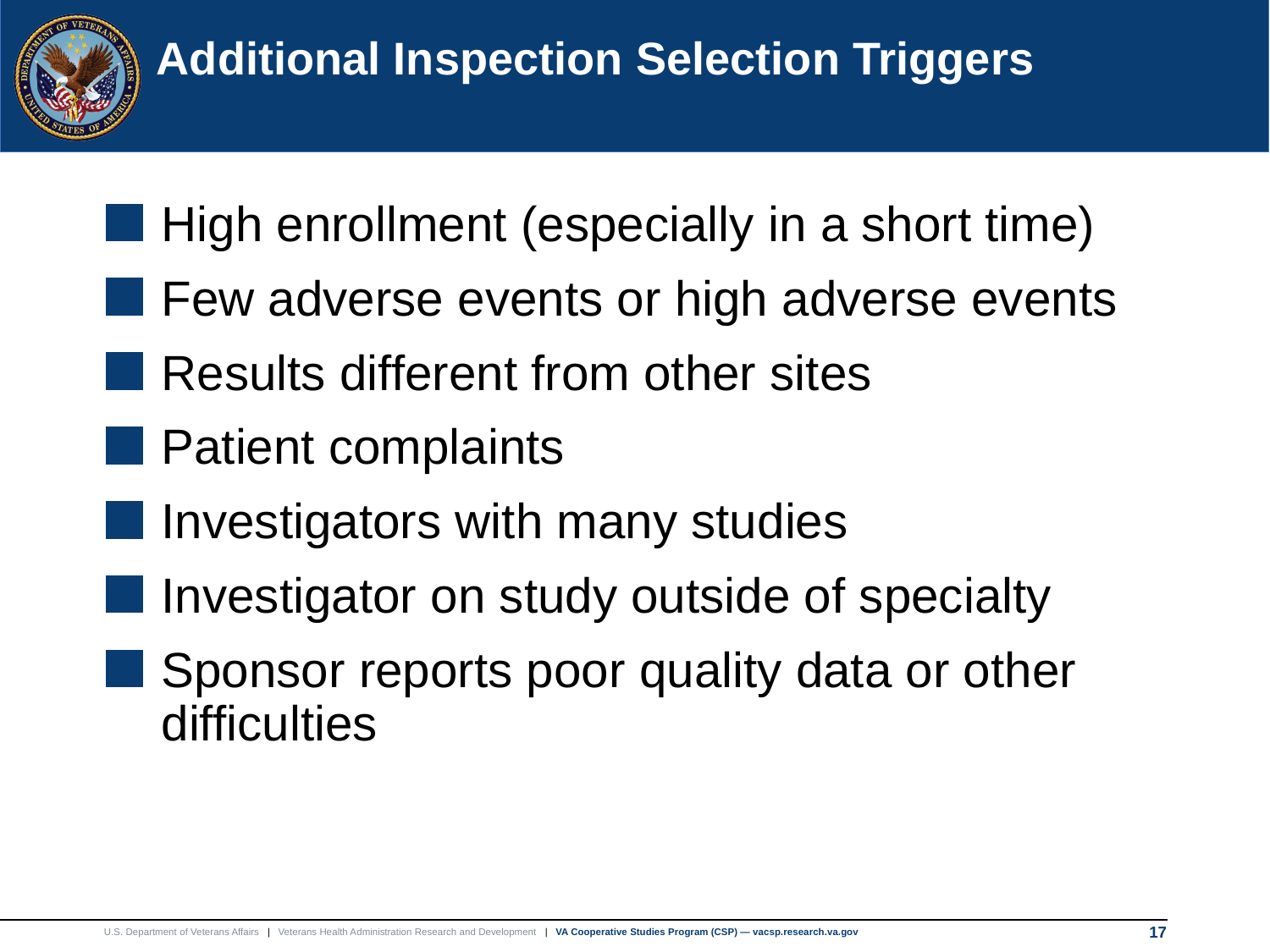

17
# Additional Inspection Selection Triggers
High enrollment (especially in a short time)
Few adverse events or high adverse events
Results different from other sites
Patient complaints
Investigators with many studies
Investigator on study outside of specialty
Sponsor reports poor quality data or other difficulties